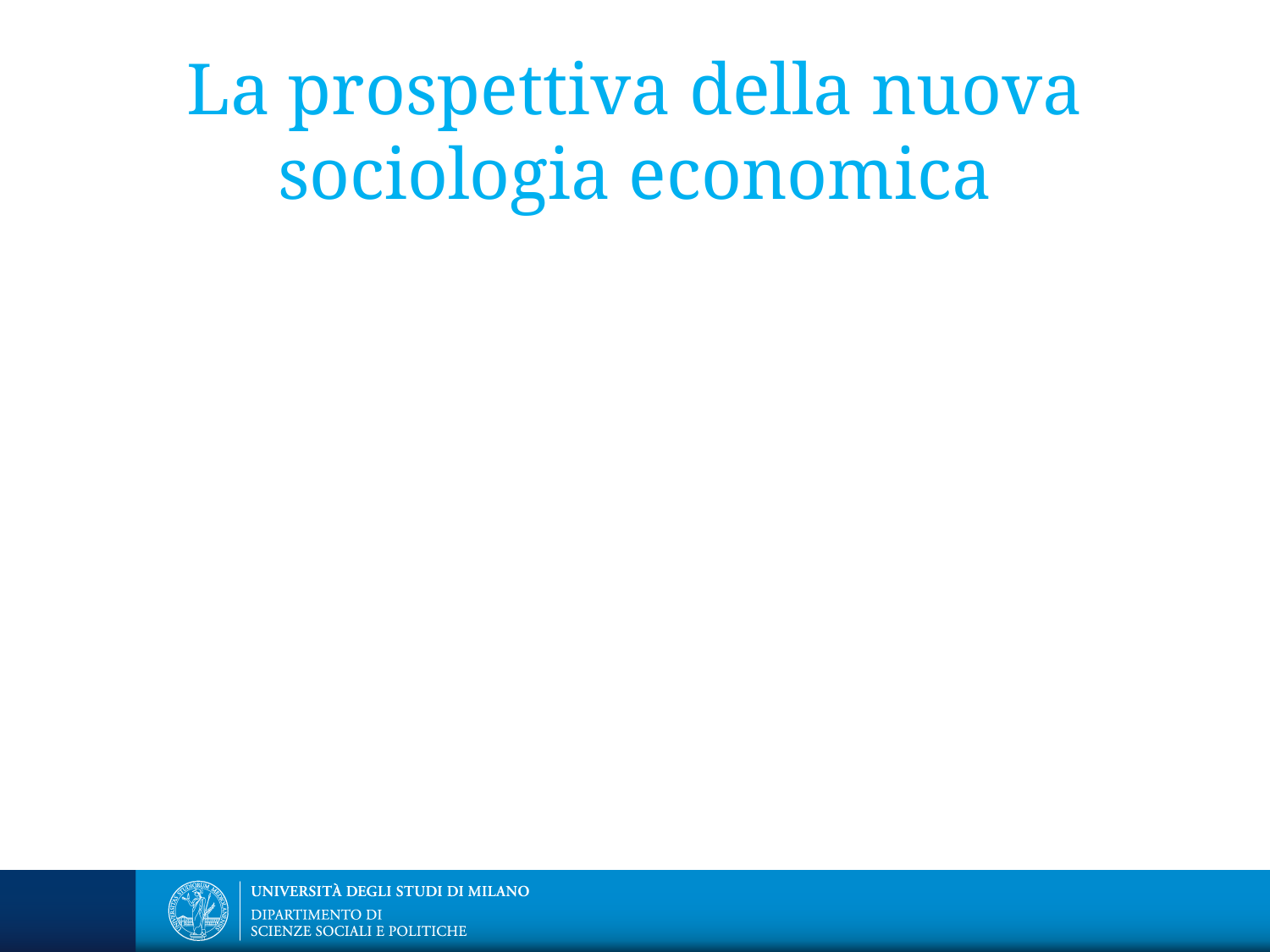

# La prospettiva della nuova sociologia economica
L’idea di costruzione sociale del mercato
L’interazione tra domanda della società ricevente e offerta immigrata
Autonomia relativa e spazi di iniziativa dell’offerta di lavoro, e quindi degli immigrati nel MDL
Tre concetti: network, embeddedness, capitale sociale